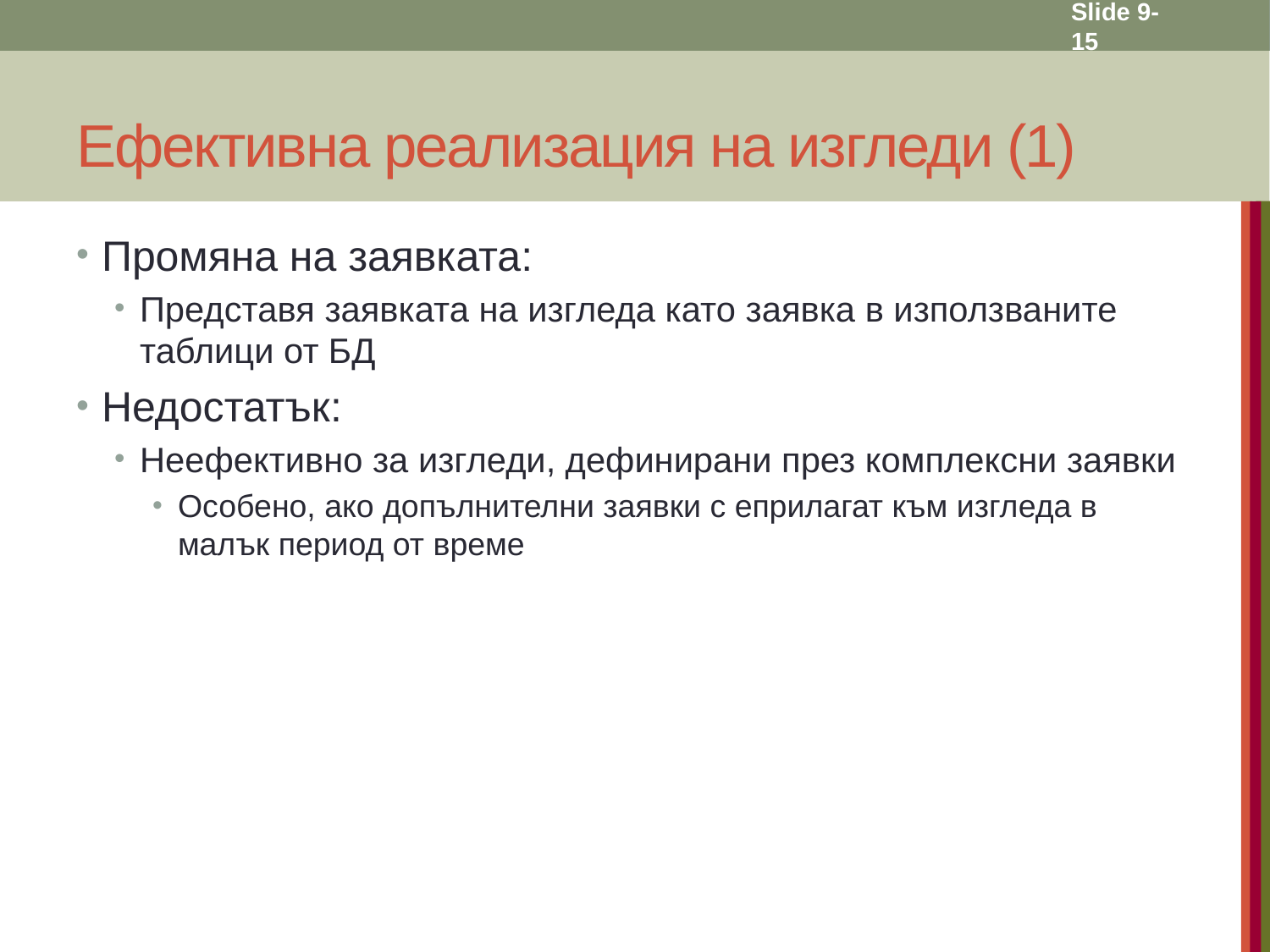

Slide 9- 15
# Ефективна реализация на изгледи (1)
Промяна на заявката:
Представя заявката на изгледа като заявка в използваните таблици от БД
Недостатък:
Неефективно за изгледи, дефинирани през комплексни заявки
Особено, ако допълнителни заявки с еприлагат към изгледа в малък период от време